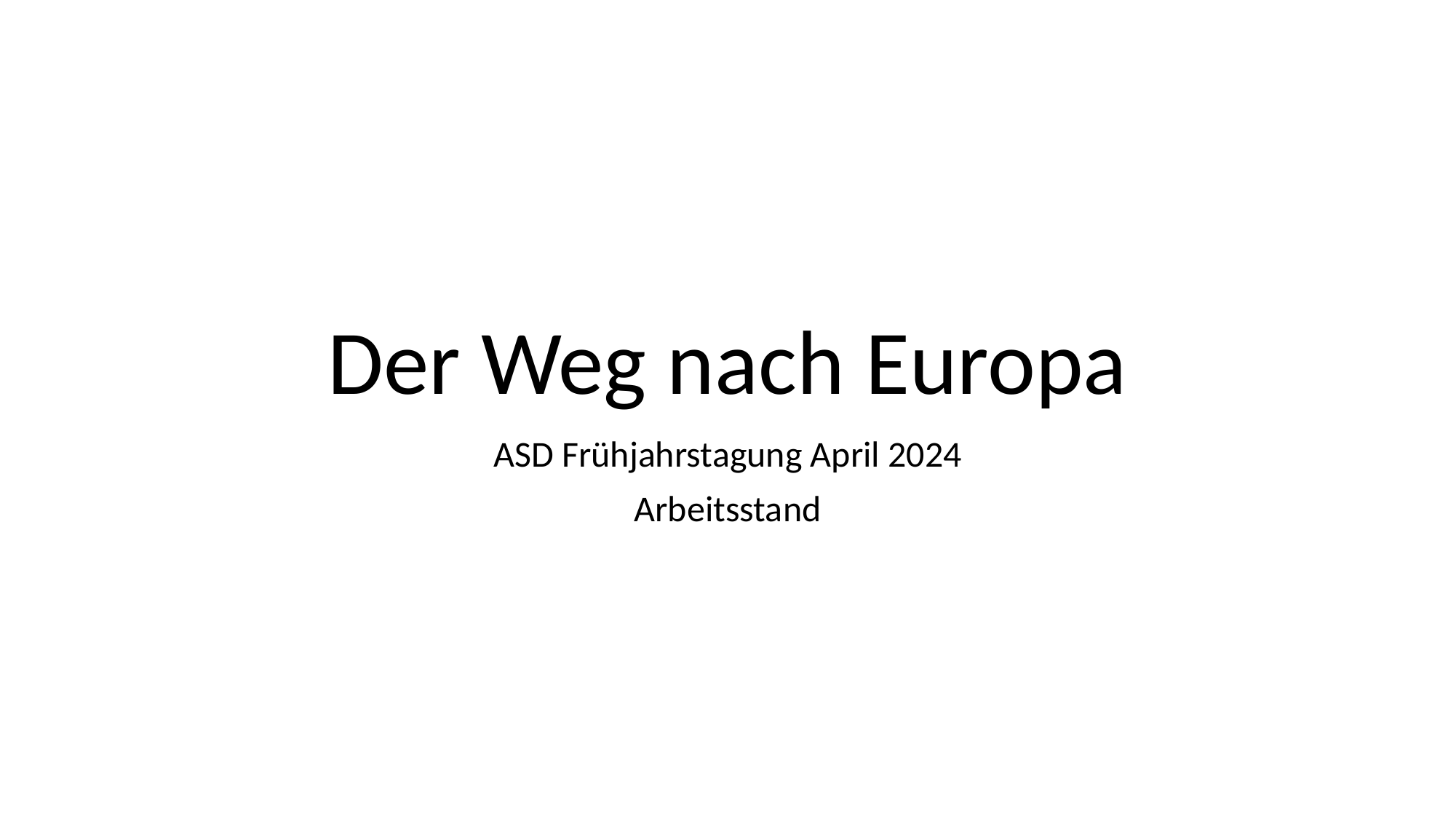

# Der Weg nach Europa
ASD Frühjahrstagung April 2024
Arbeitsstand